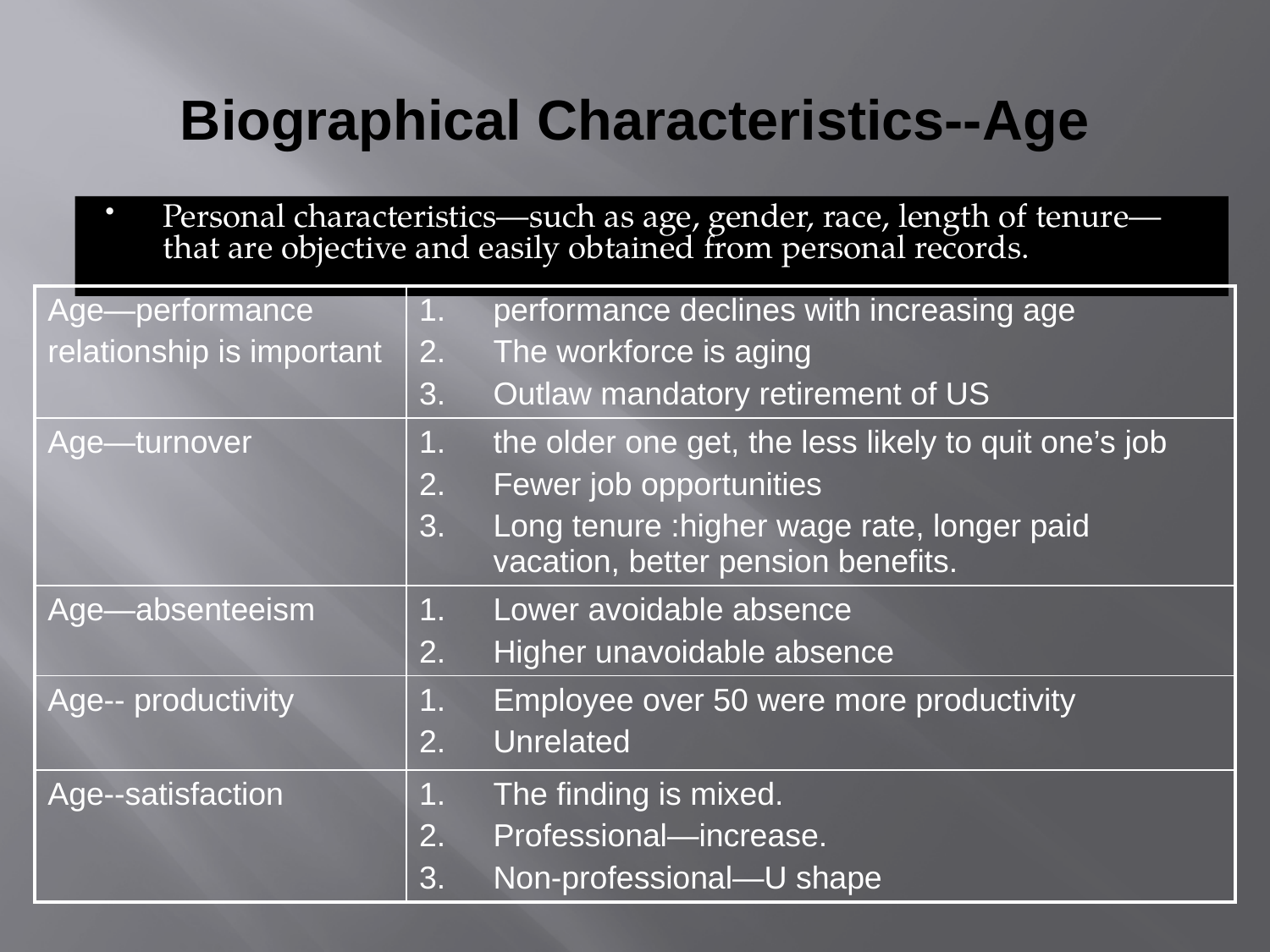

# Biographical Characteristics--Age
Personal characteristics—such as age, gender, race, length of tenure—that are objective and easily obtained from personal records.
| Age—performance relationship is important | performance declines with increasing age The workforce is aging Outlaw mandatory retirement of US |
| --- | --- |
| Age—turnover | the older one get, the less likely to quit one’s job Fewer job opportunities Long tenure :higher wage rate, longer paid vacation, better pension benefits. |
| Age—absenteeism | Lower avoidable absence Higher unavoidable absence |
| Age-- productivity | Employee over 50 were more productivity Unrelated |
| Age--satisfaction | The finding is mixed. Professional—increase. Non-professional—U shape |